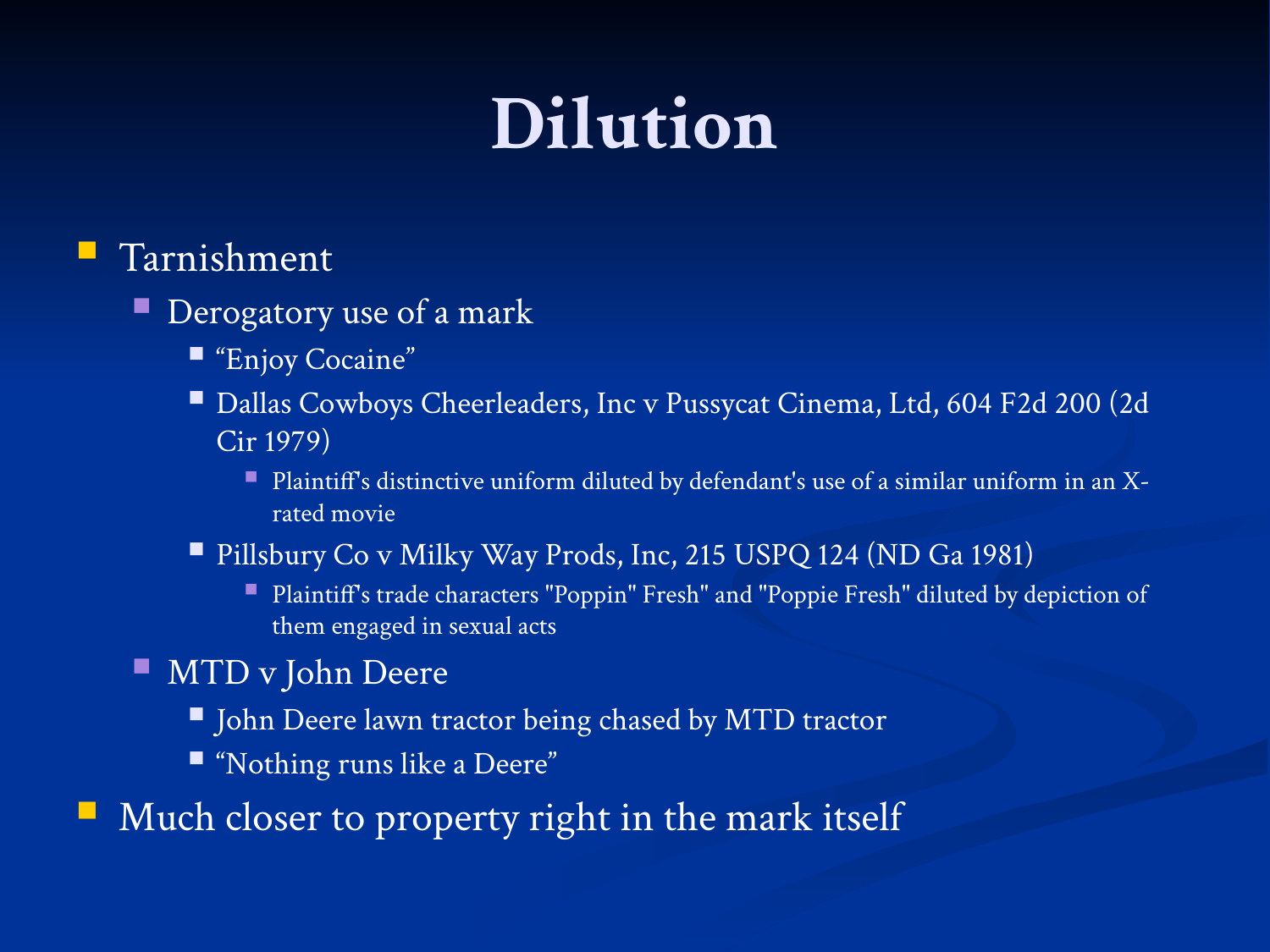

# Dilution
Tarnishment
Derogatory use of a mark
“Enjoy Cocaine”
Dallas Cowboys Cheerleaders, Inc v Pussycat Cinema, Ltd, 604 F2d 200 (2d Cir 1979)
Plaintiff's distinctive uniform diluted by defendant's use of a similar uniform in an X-rated movie
Pillsbury Co v Milky Way Prods, Inc, 215 USPQ 124 (ND Ga 1981)
Plaintiff's trade characters "Poppin" Fresh" and "Poppie Fresh" diluted by depiction of them engaged in sexual acts
MTD v John Deere
John Deere lawn tractor being chased by MTD tractor
“Nothing runs like a Deere”
Much closer to property right in the mark itself